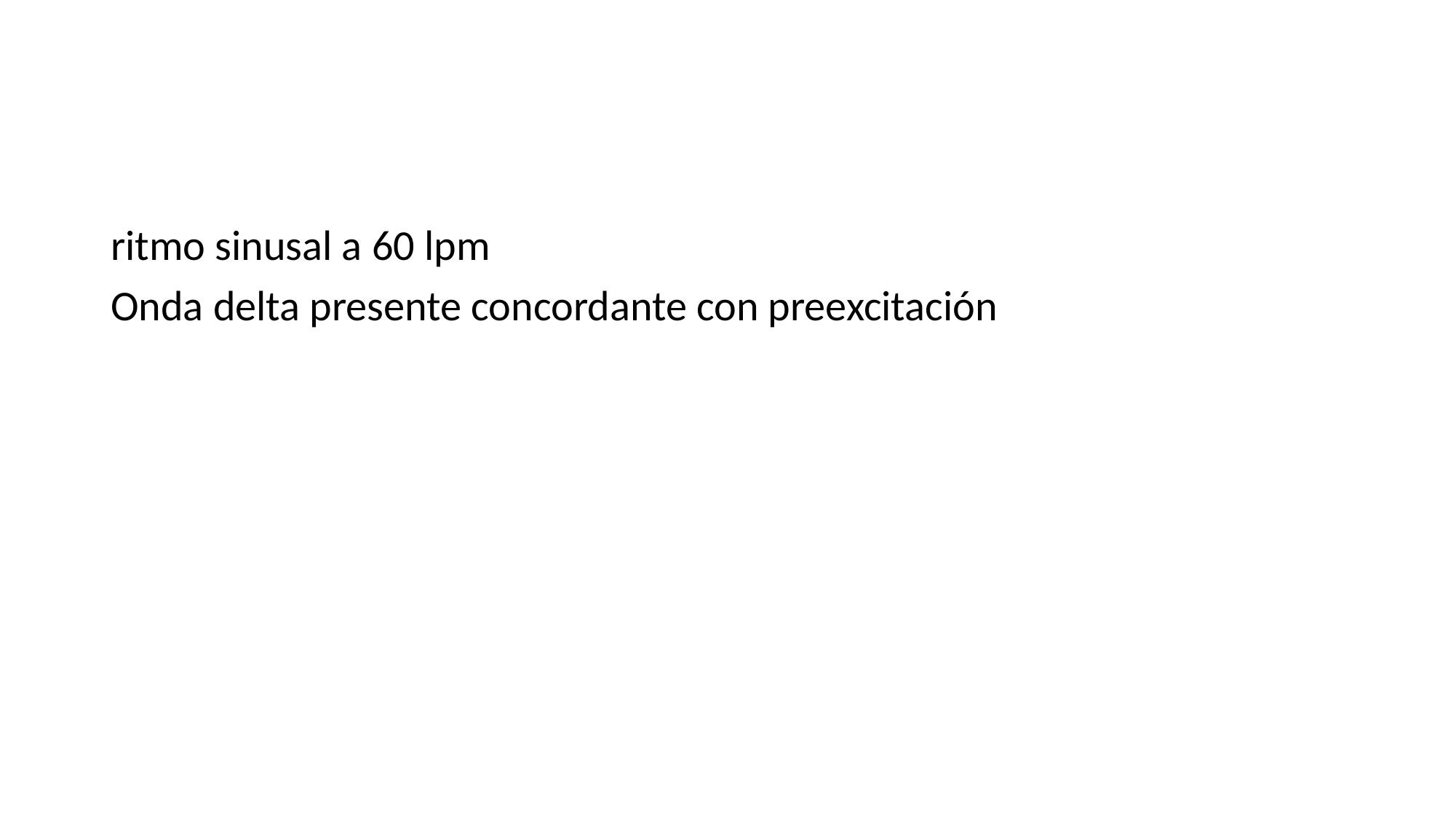

#
ritmo sinusal a 60 lpm
Onda delta presente concordante con preexcitación